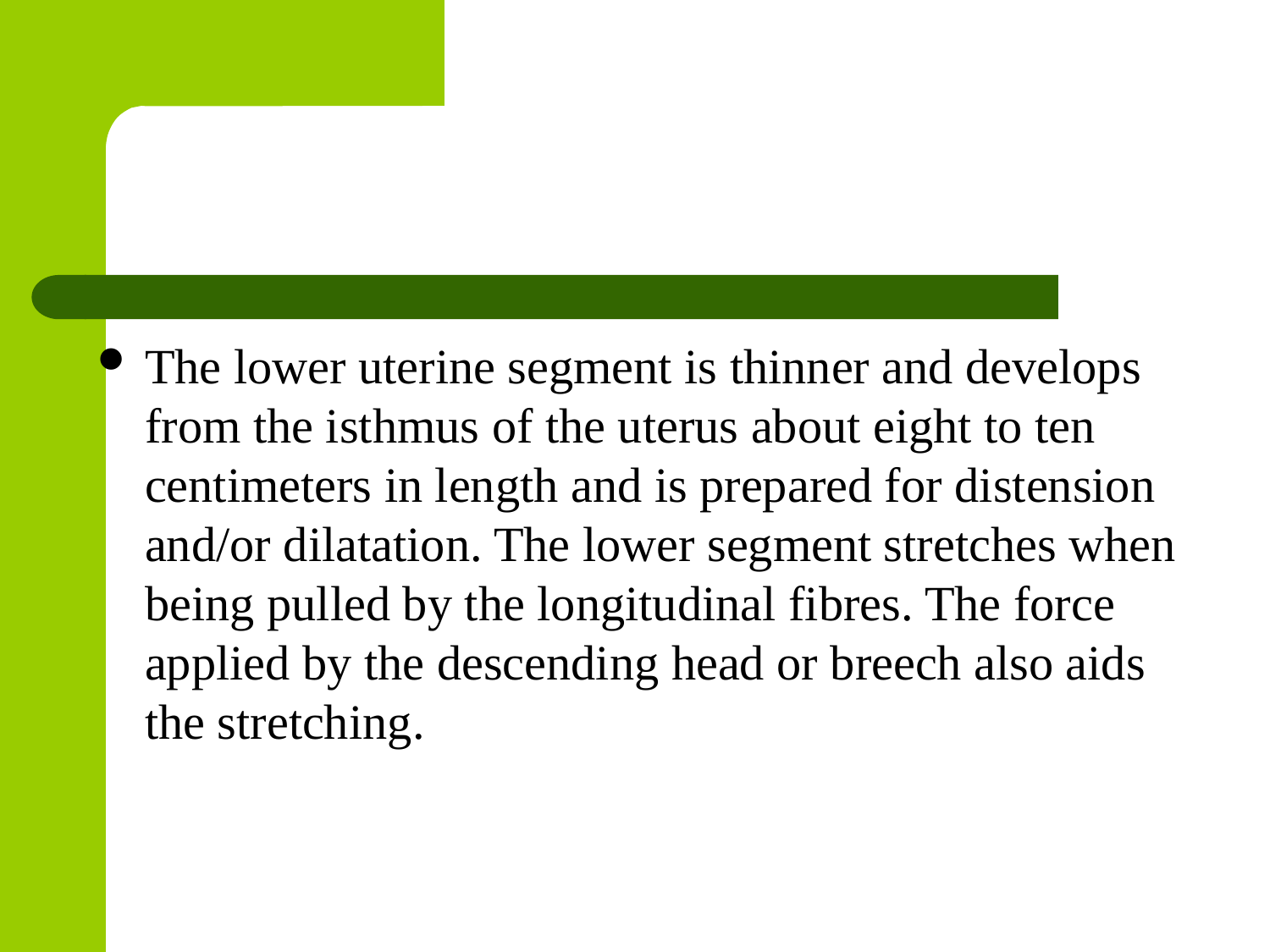

The lower uterine segment is thinner and develops from the isthmus of the uterus about eight to ten centimeters in length and is prepared for distension and/or dilatation. The lower segment stretches when being pulled by the longitudinal fibres. The force applied by the descending head or breech also aids the stretching.